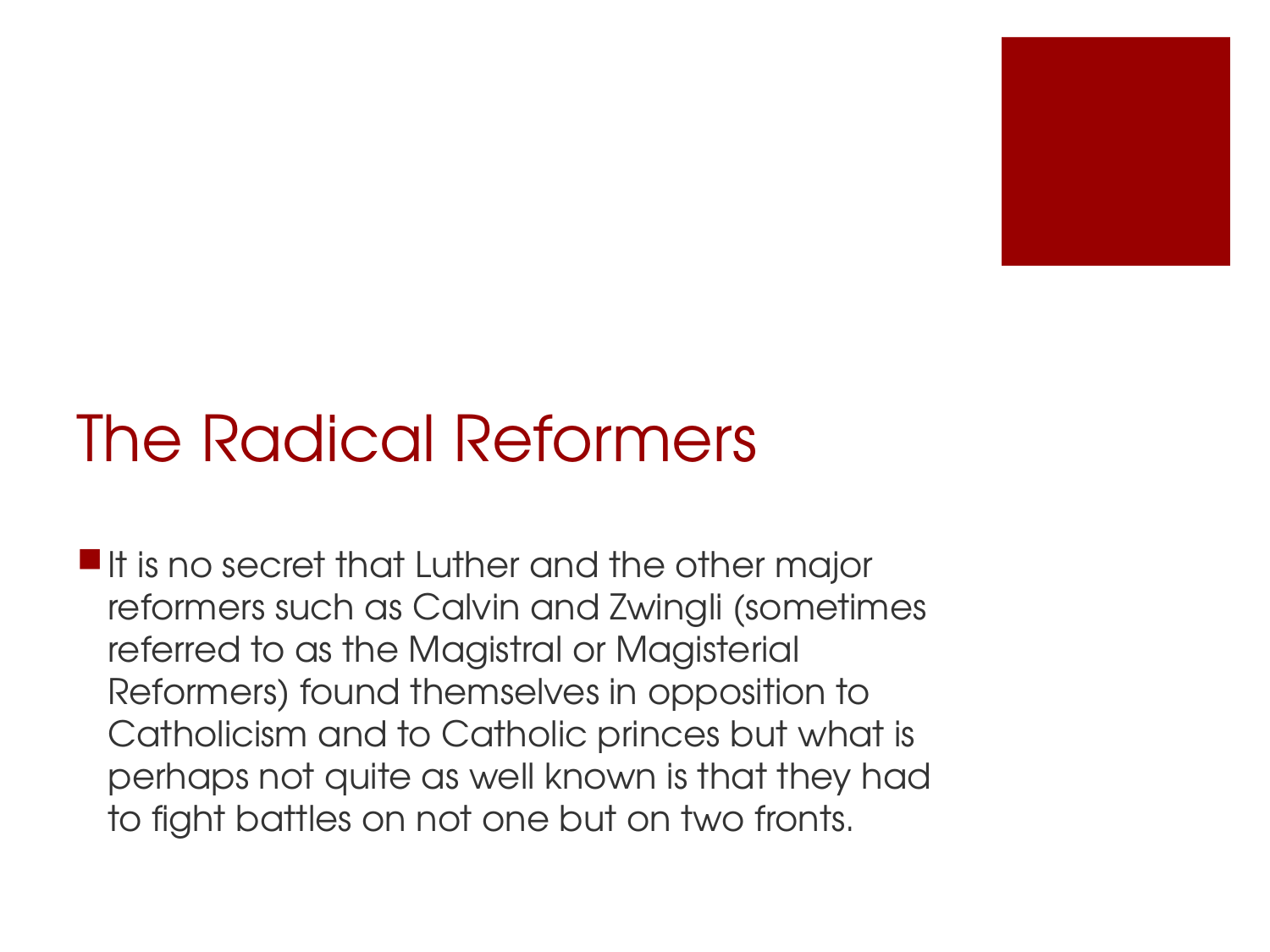

# The Radical Reformers
It is no secret that Luther and the other major reformers such as Calvin and Zwingli (sometimes referred to as the Magistral or Magisterial Reformers) found themselves in opposition to Catholicism and to Catholic princes but what is perhaps not quite as well known is that they had to fight battles on not one but on two fronts.